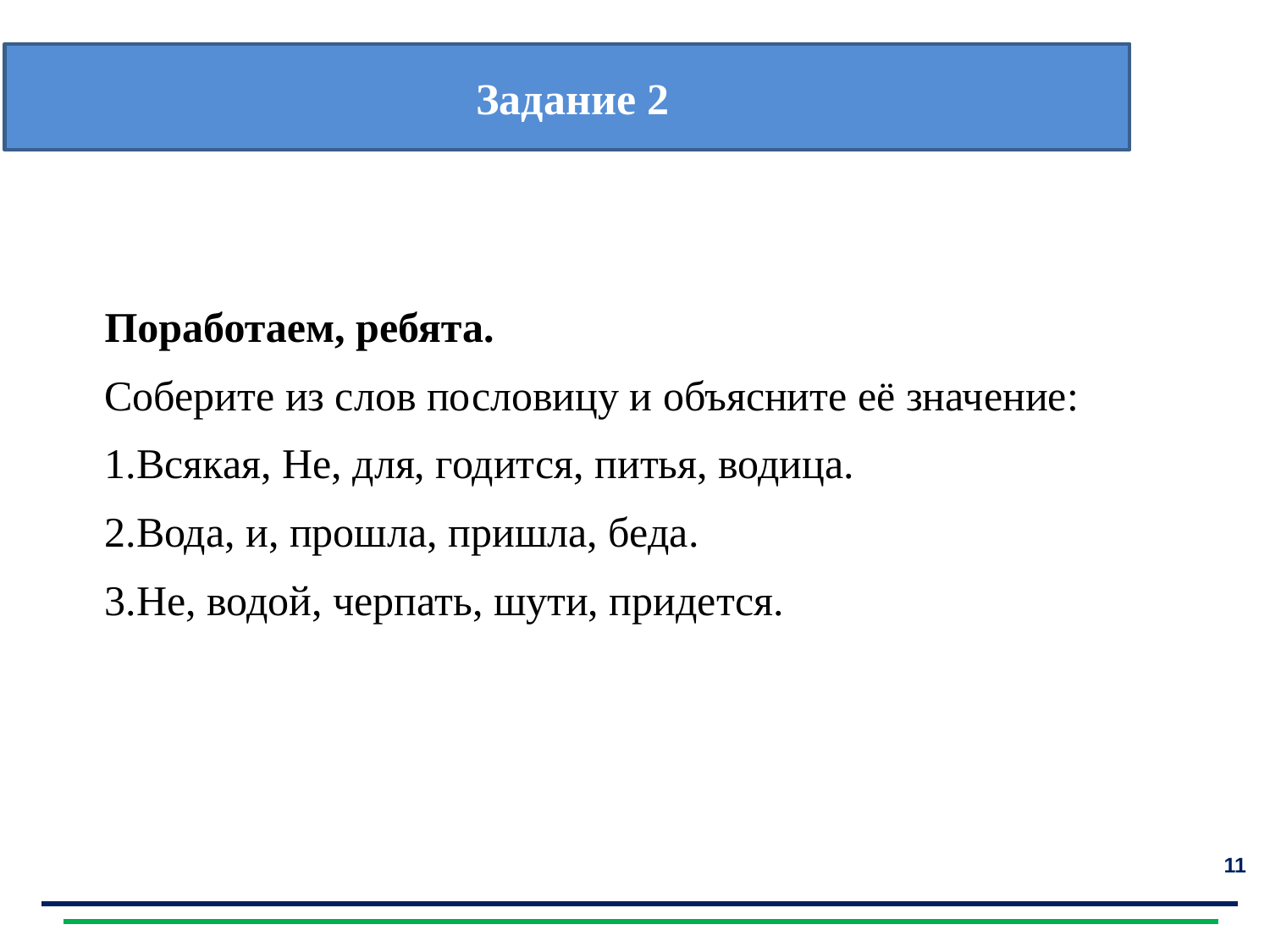

Задание 2
Поработаем, ребята.
Соберите из слов пословицу и объясните её значение:
1.Всякая, Не, для, годится, питья, водица.
2.Вода, и, прошла, пришла, беда.
3.Не, водой, черпать, шути, придется.
11